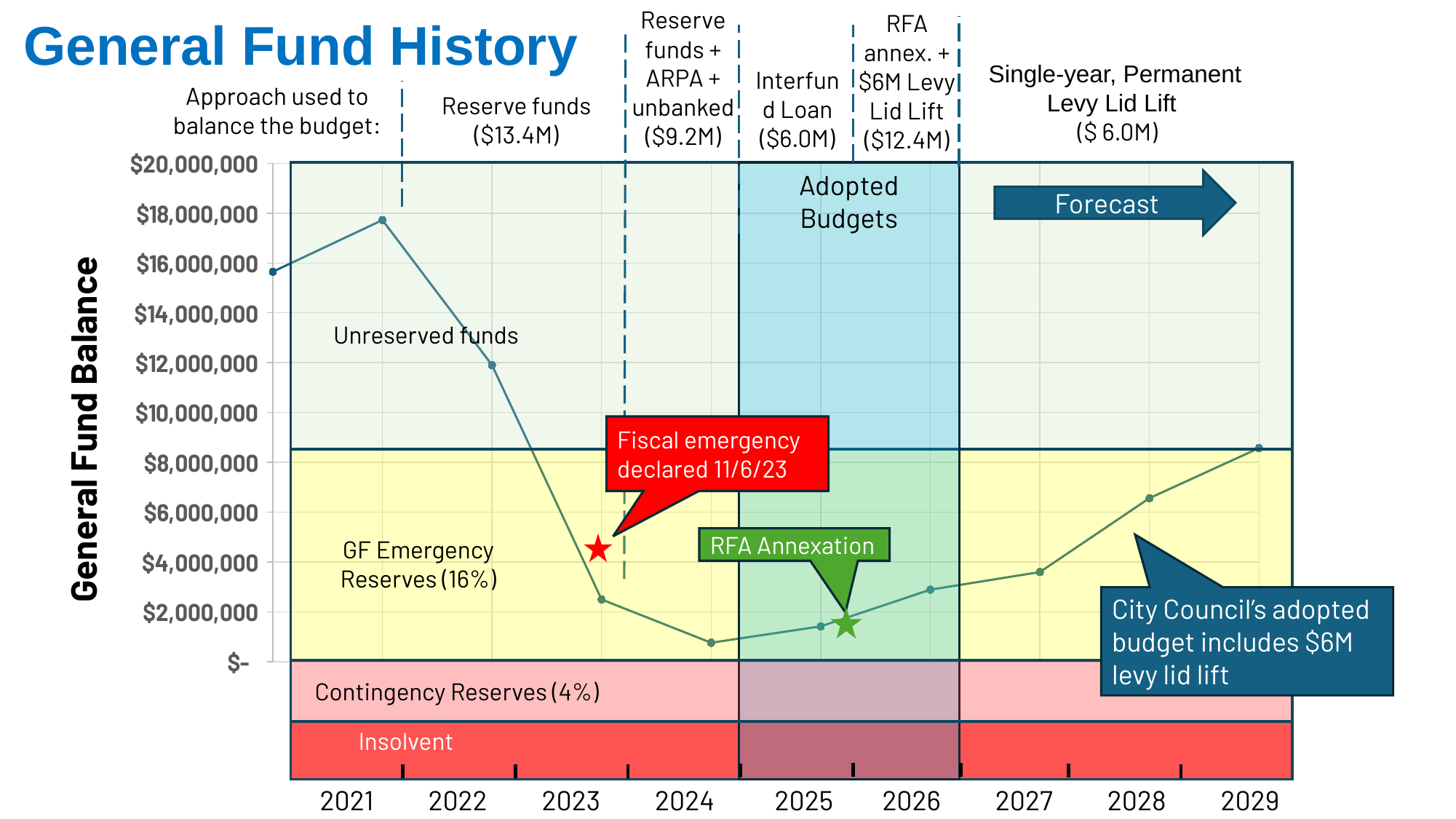

# General Fund History
Reserve funds + ARPA + unbanked
($9.2M)
RFA annex. +
$6M Levy Lid Lift
($12.4M)
Single-year, Permanent Levy Lid Lift
 ($ 6.0M)
Interfund Loan
($6.0M)
Approach used to balance the budget:
Reserve funds
($13.4M)

### Chart

| Category |  |
|---|---|

Adopted
Budgets
Forecast
Unreserved funds
General Fund Balance
Fiscal emergency declared 11/6/23

RFA Annexation
GF Emergency Reserves (16%)

City Council’s adopted budget includes $6M levy lid lift

Contingency Reserves (4%)

Insolvent
  2021          2022          2023          2024           2025         2026          2027          2028          2029